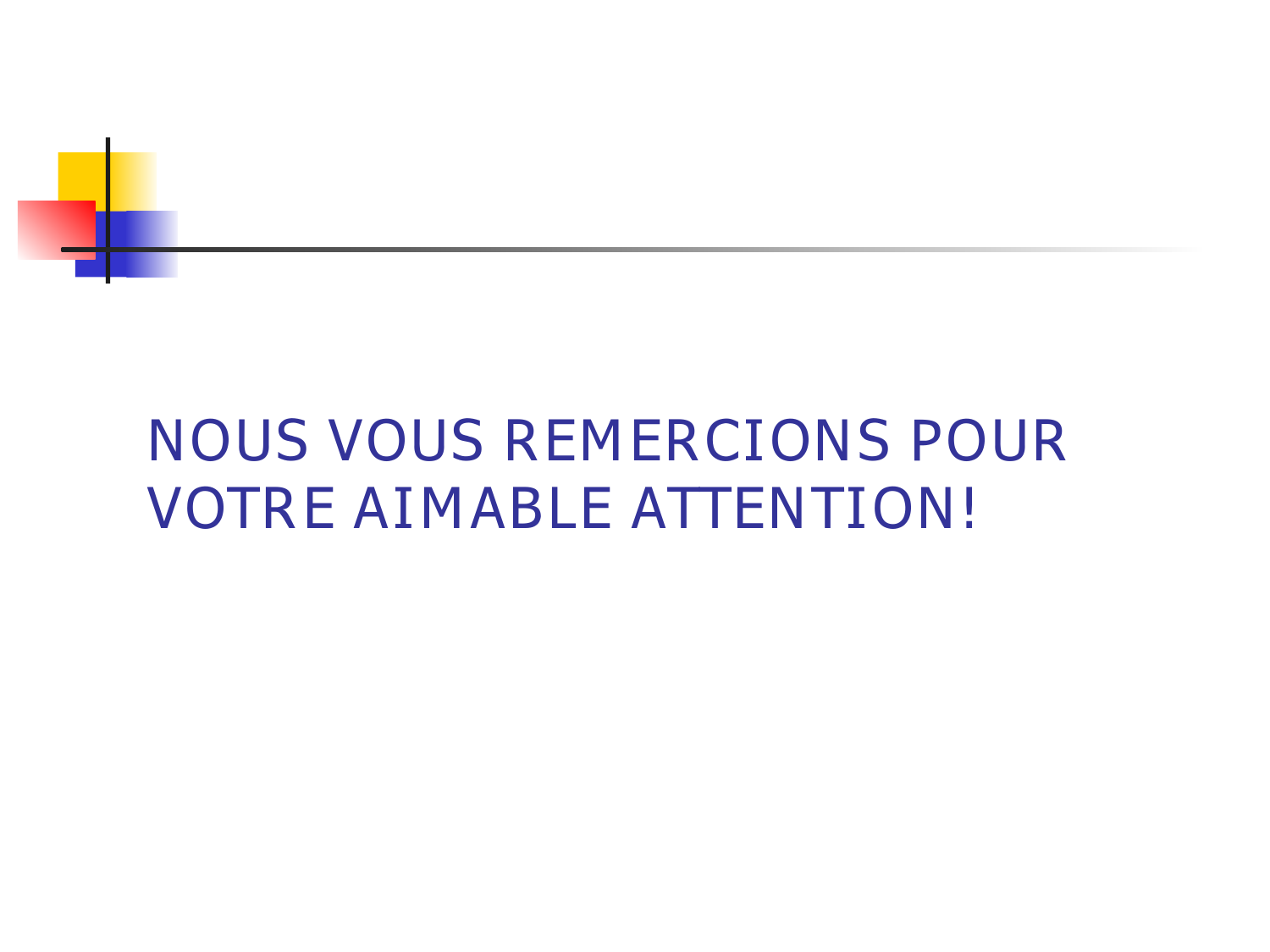

# NOUS VOUS REMERCIONS POUR VOTRE AIMABLE ATTENTION!